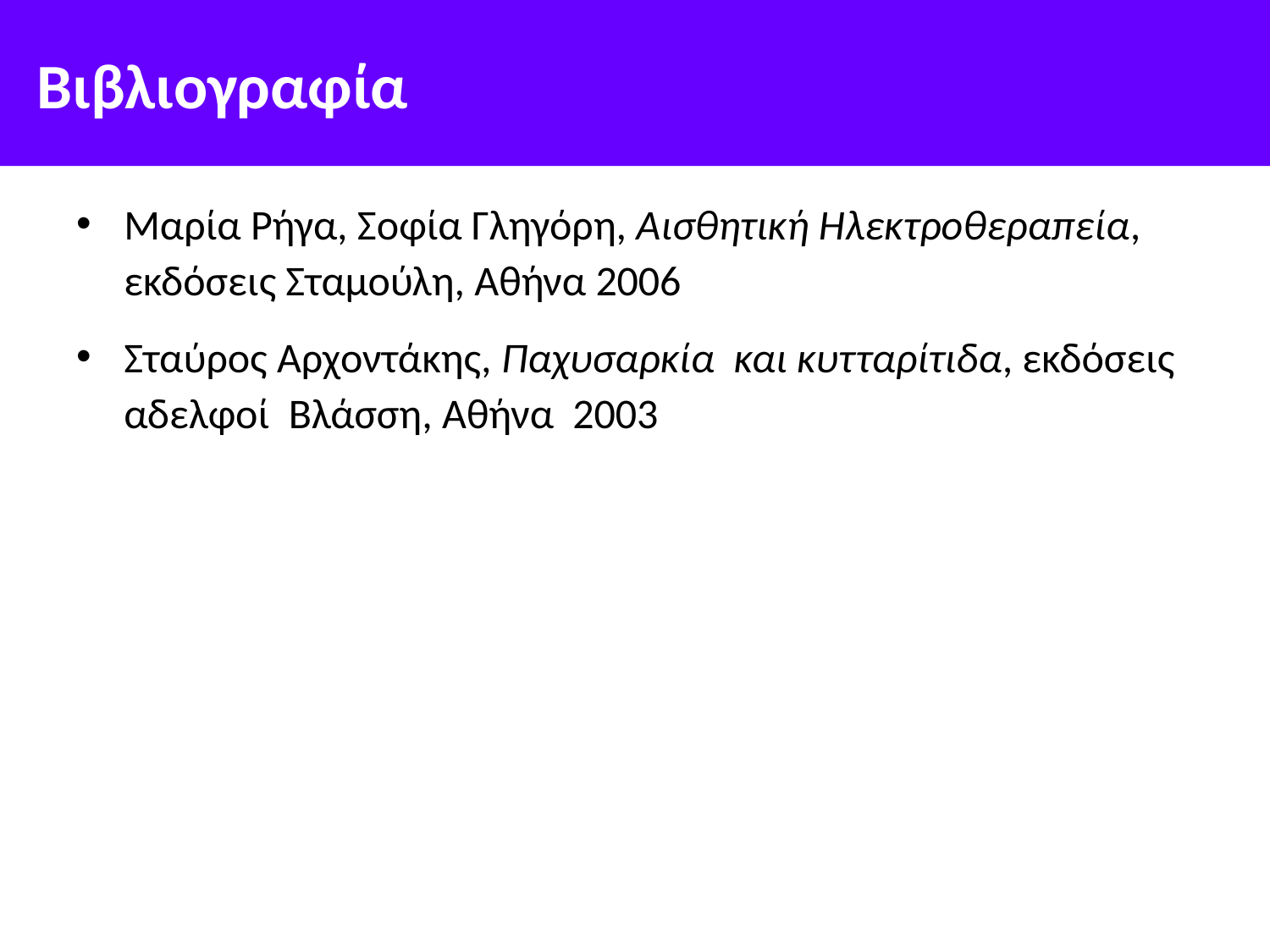

# Βιβλιογραφία
Μαρία Ρήγα, Σοφία Γληγόρη, Αισθητική Ηλεκτροθεραπεία, εκδόσεις Σταμούλη, Αθήνα 2006
Σταύρος Αρχοντάκης, Παχυσαρκία  και κυτταρίτιδα, εκδόσεις αδελφοί  Βλάσση, Αθήνα  2003